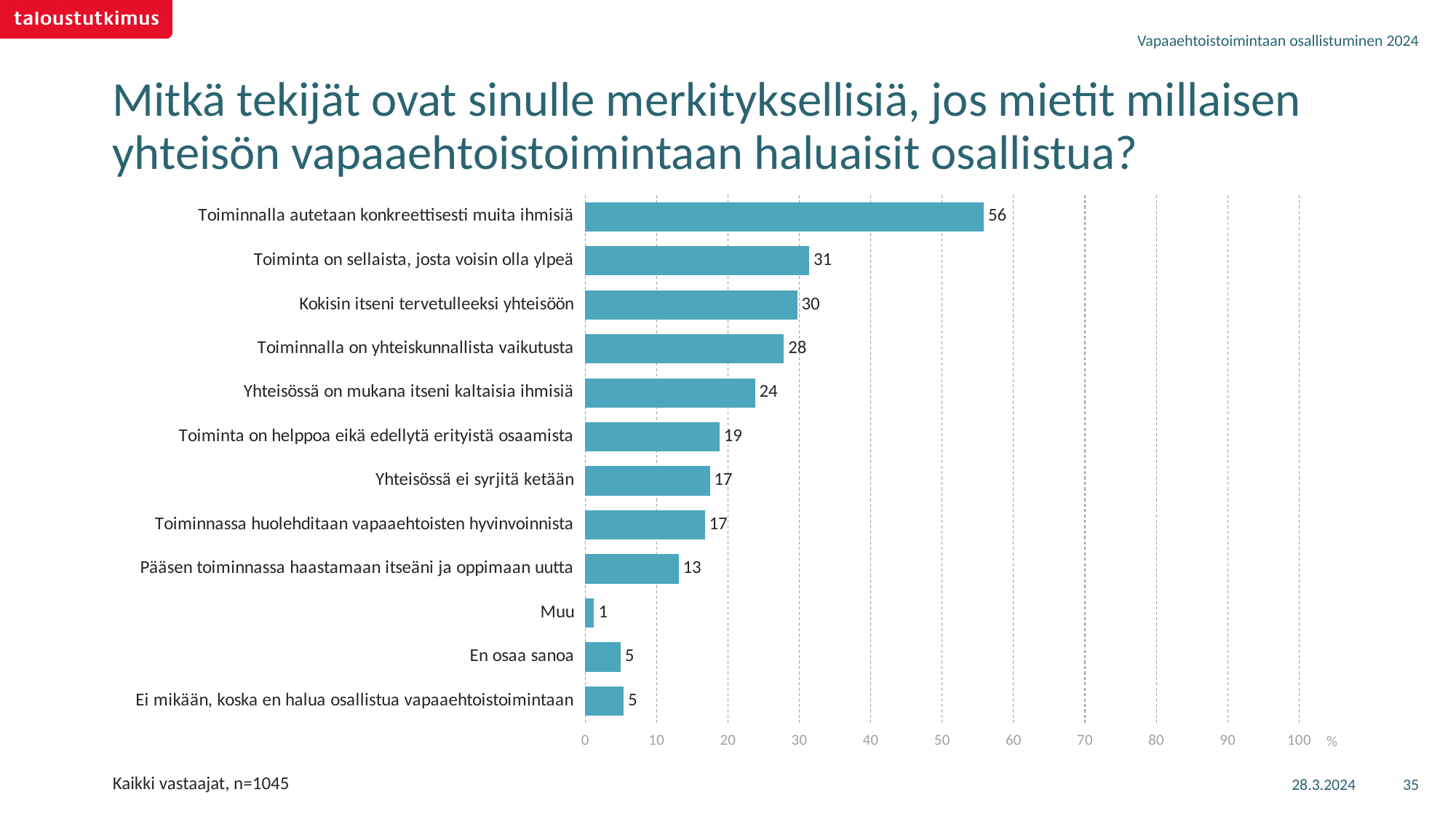

Vapaaehtoistoimintaan osallistuminen 2024
# Mitkä tekijät ovat sinulle merkityksellisiä, jos mietit millaisen yhteisön vapaaehtoistoimintaan haluaisit osallistua?

### Chart

| Category | Kaikki, n=1045 |
|---|---|
| Toiminnalla autetaan konkreettisesti muita ihmisiä | 55.86174 |
| Toiminta on sellaista, josta voisin olla ylpeä | 31.40549 |
| Kokisin itseni tervetulleeksi yhteisöön | 29.72728 |
| Toiminnalla on yhteiskunnallista vaikutusta | 27.83993 |
| Yhteisössä on mukana itseni kaltaisia ihmisiä | 23.78349 |
| Toiminta on helppoa eikä edellytä erityistä osaamista | 18.8189 |
| Yhteisössä ei syrjitä ketään | 17.46426 |
| Toiminnassa huolehditaan vapaaehtoisten hyvinvoinnista | 16.7716 |
| Pääsen toiminnassa haastamaan itseäni ja oppimaan uutta | 13.08591 |
| Muu | 1.25286 |
| En osaa sanoa | 4.96555 |
| Ei mikään, koska en halua osallistua vapaaehtoistoimintaan | 5.39295 |
28.3.2024
35
Kaikki vastaajat, n=1045